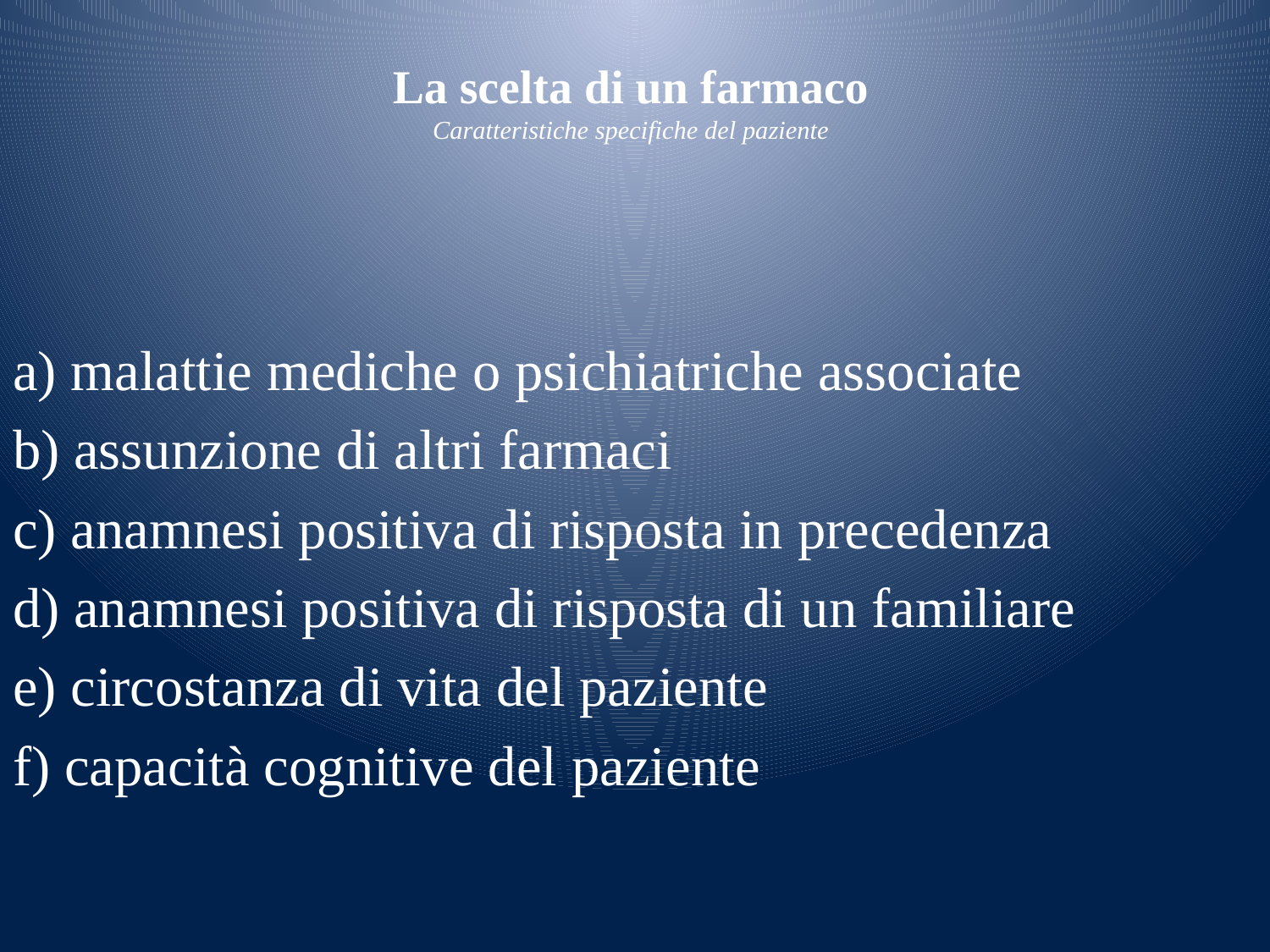

# La scelta di un farmaco Caratteristiche specifiche del paziente
a) malattie mediche o psichiatriche associate
b) assunzione di altri farmaci
c) anamnesi positiva di risposta in precedenza
d) anamnesi positiva di risposta di un familiare
e) circostanza di vita del paziente
f) capacità cognitive del paziente